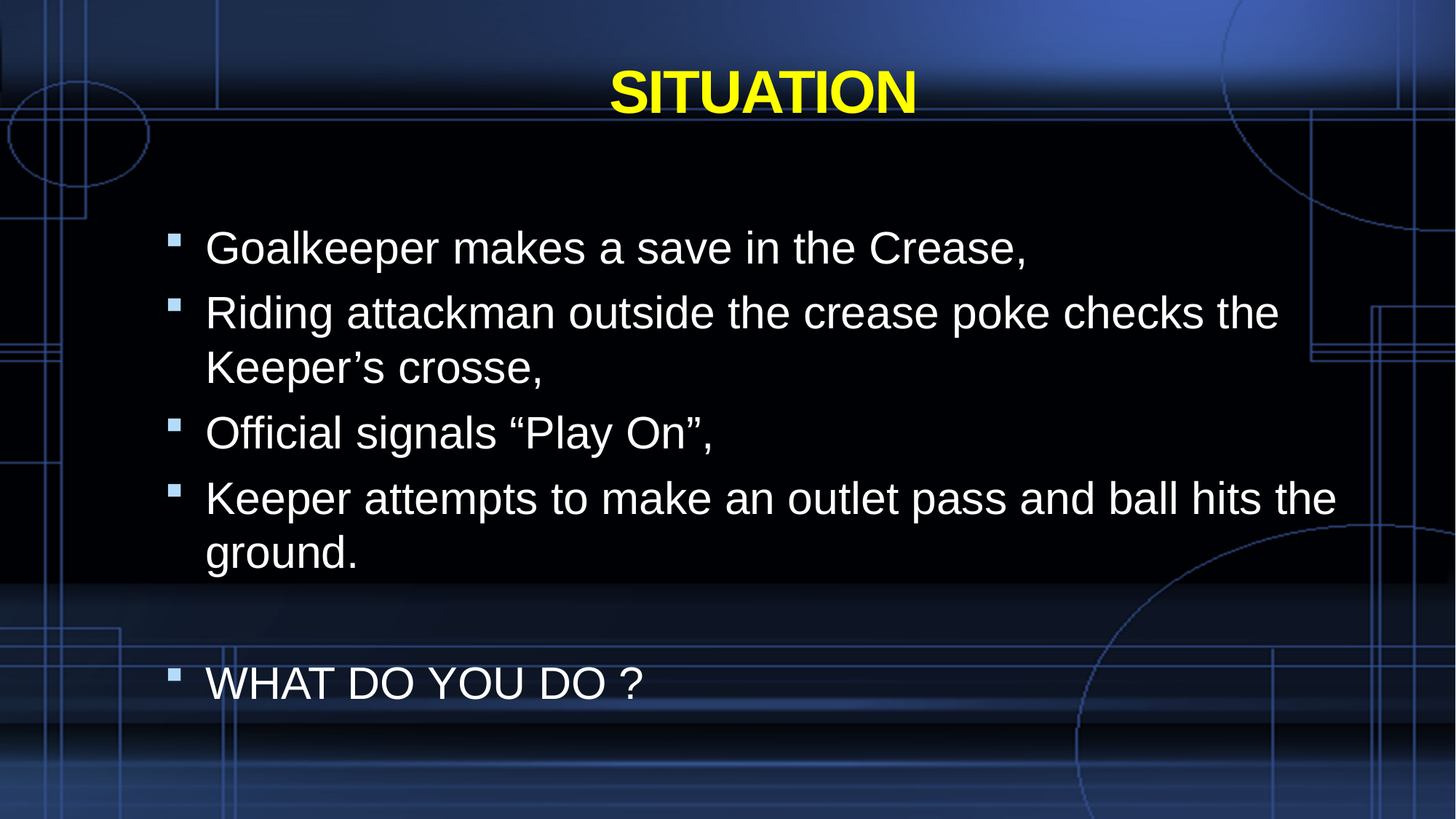

# SITUATION
Goalkeeper makes a save in the Crease,
Riding attackman outside the crease poke checks the Keeper’s crosse,
Official signals “Play On”,
Keeper attempts to make an outlet pass and ball hits the ground.

WHAT DO YOU DO ?